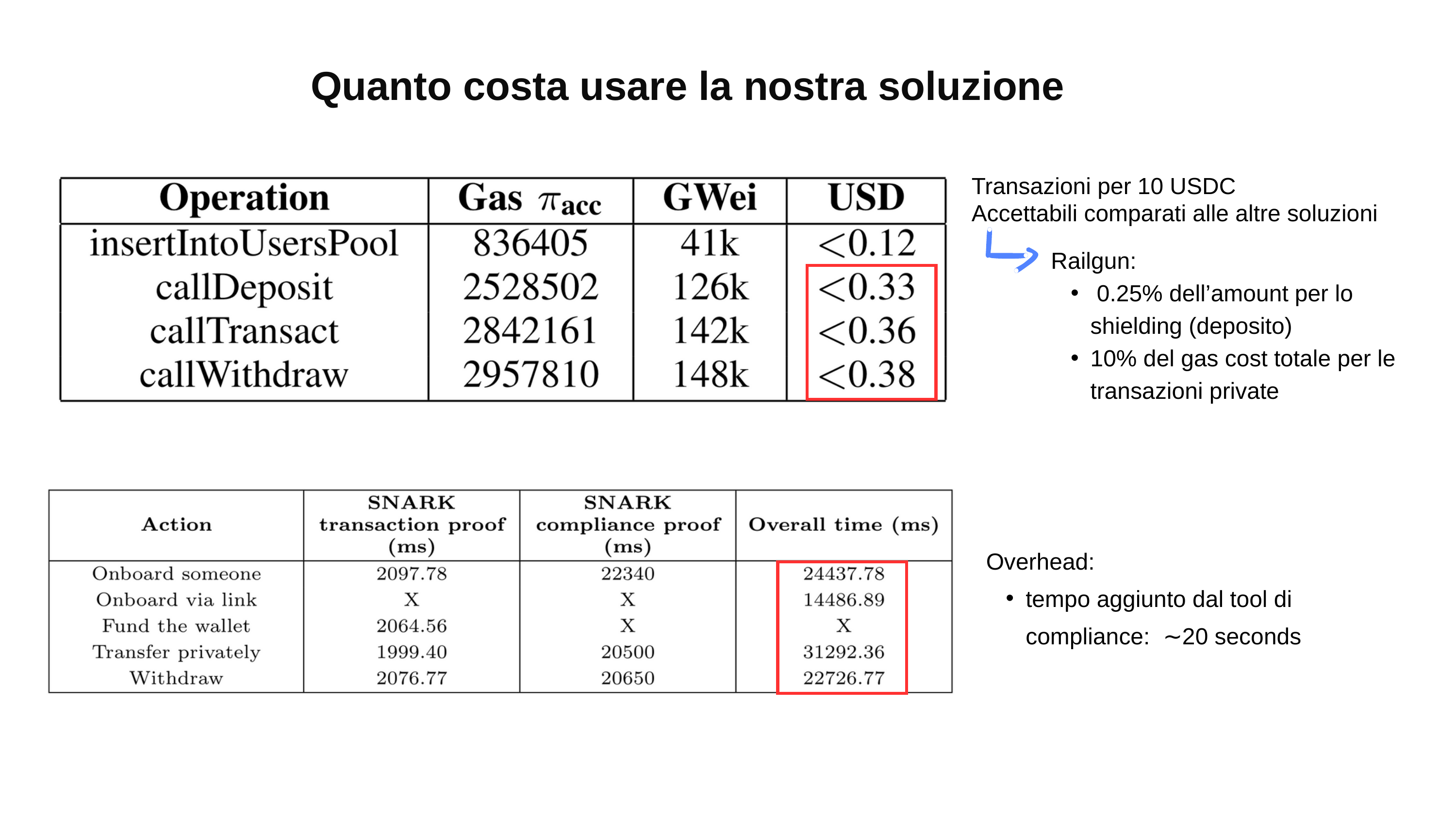

Quanto costa usare la nostra soluzione

Transazioni per 10 USDC
Accettabili comparati alle altre soluzioni

Railgun:
 0.25% dell’amount per lo shielding (deposito)
10% del gas cost totale per le transazioni private

Overhead:
tempo aggiunto dal tool di compliance:  ∼20 seconds